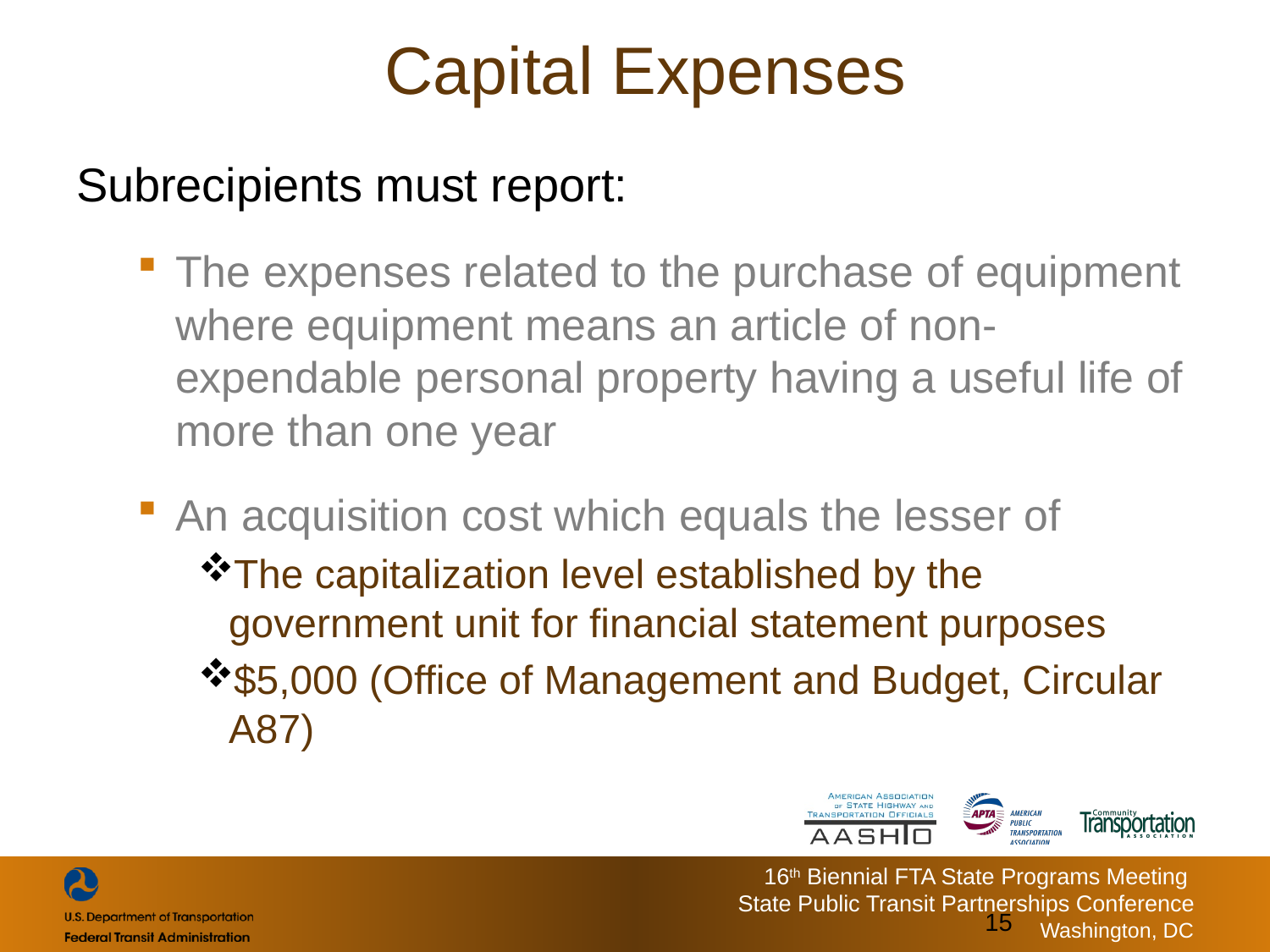

# Capital Expenses
Subrecipients must report:

The expenses related to the purchase of equipment where equipment means an article of non-expendable personal property having a useful life of more than one year

An acquisition cost which equals the lesser of
The capitalization level established by the government unit for financial statement purposes
$5,000 (Office of Management and Budget, Circular A87)

15